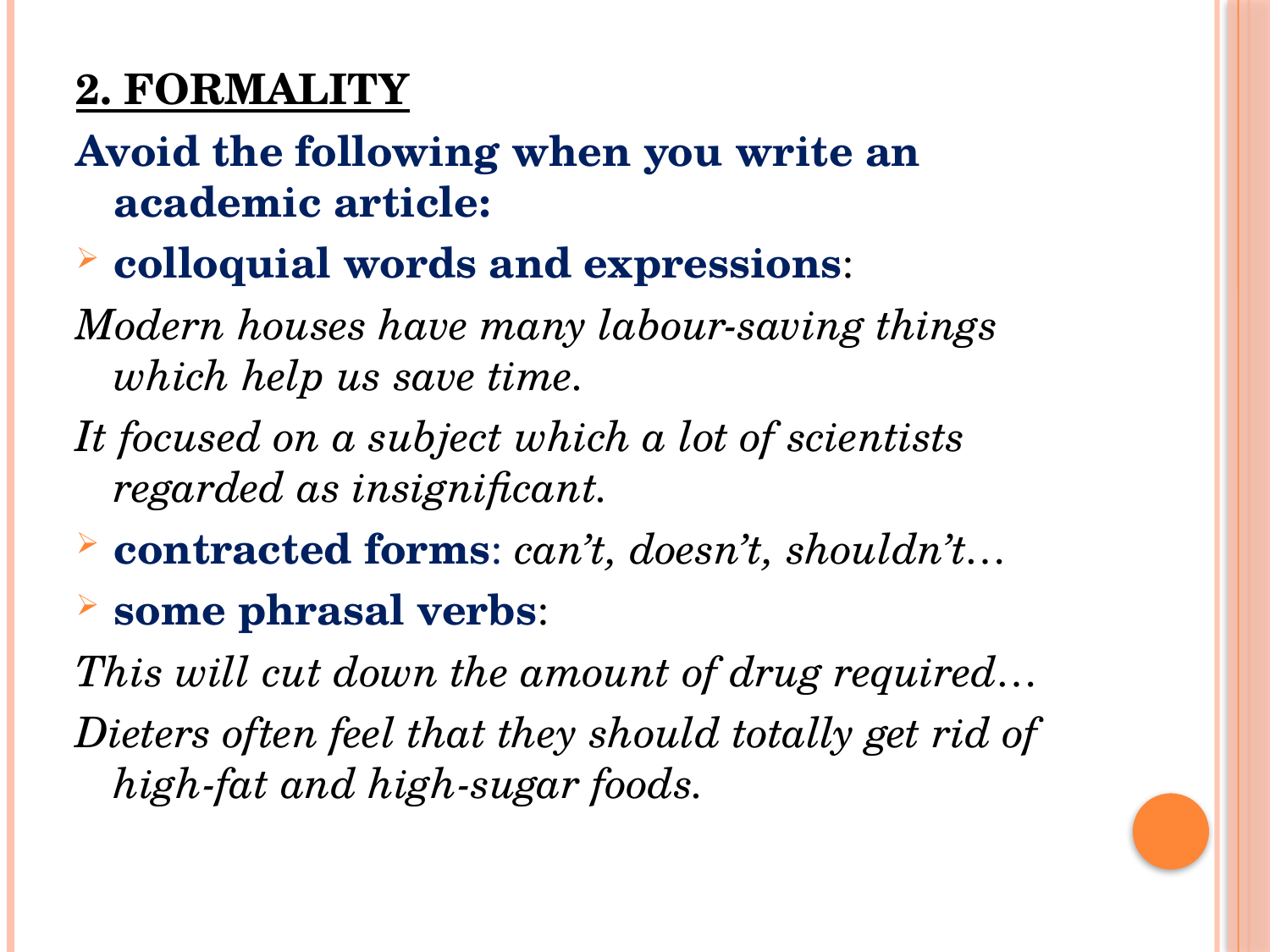

2. FORMALITY
Avoid the following when you write an academic article:
colloquial words and expressions:
Modern houses have many labour-saving things which help us save time.
It focused on a subject which a lot of scientists regarded as insignificant.
contracted forms: can’t, doesn’t, shouldn’t…
some phrasal verbs:
This will cut down the amount of drug required…
Dieters often feel that they should totally get rid of high-fat and high-sugar foods.